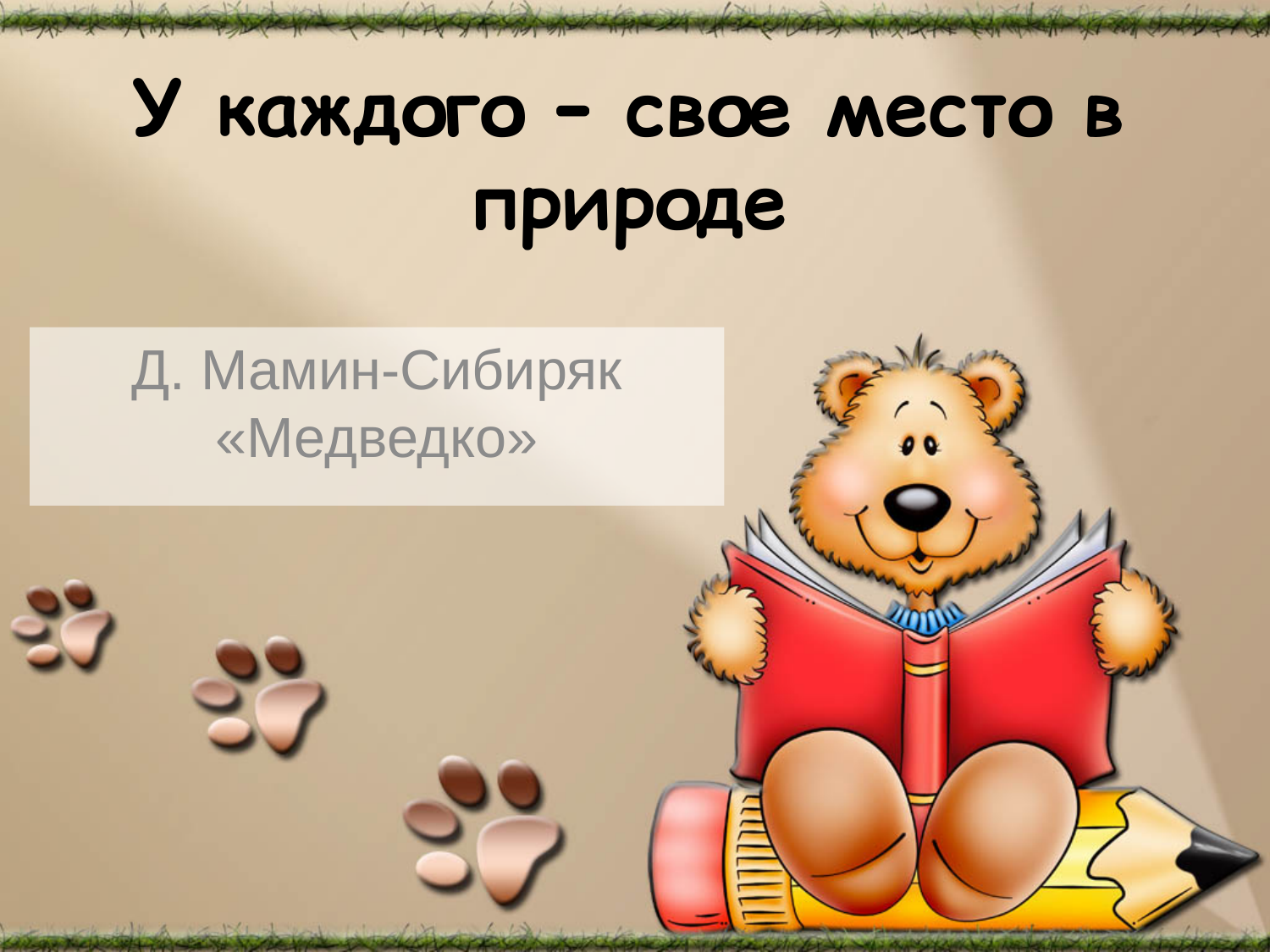

# У каждого – свое место в природе
Д. Мамин-Сибиряк «Медведко»